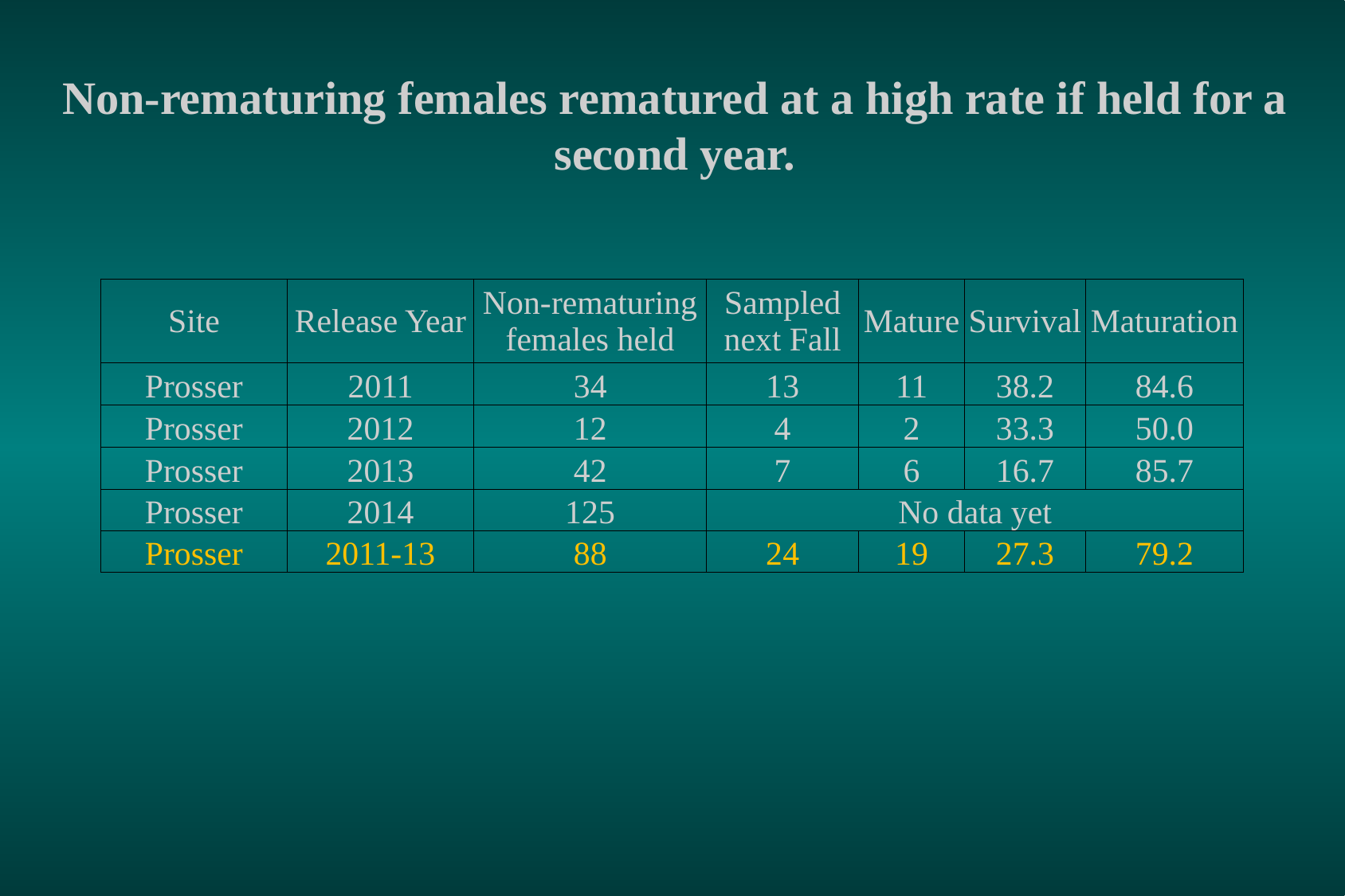

# Non-rematuring females rematured at a high rate if held for a second year.
| Site | Release Year | Non-rematuring females held | Sampled next Fall | Mature | Survival | Maturation |
| --- | --- | --- | --- | --- | --- | --- |
| Prosser | 2011 | 34 | 13 | 11 | 38.2 | 84.6 |
| Prosser | 2012 | 12 | 4 | 2 | 33.3 | 50.0 |
| Prosser | 2013 | 42 | 7 | 6 | 16.7 | 85.7 |
| Prosser | 2014 | 125 | No data yet |  |  |  |
| Prosser | 2011-13 | 88 | 24 | 19 | 27.3 | 79.2 |